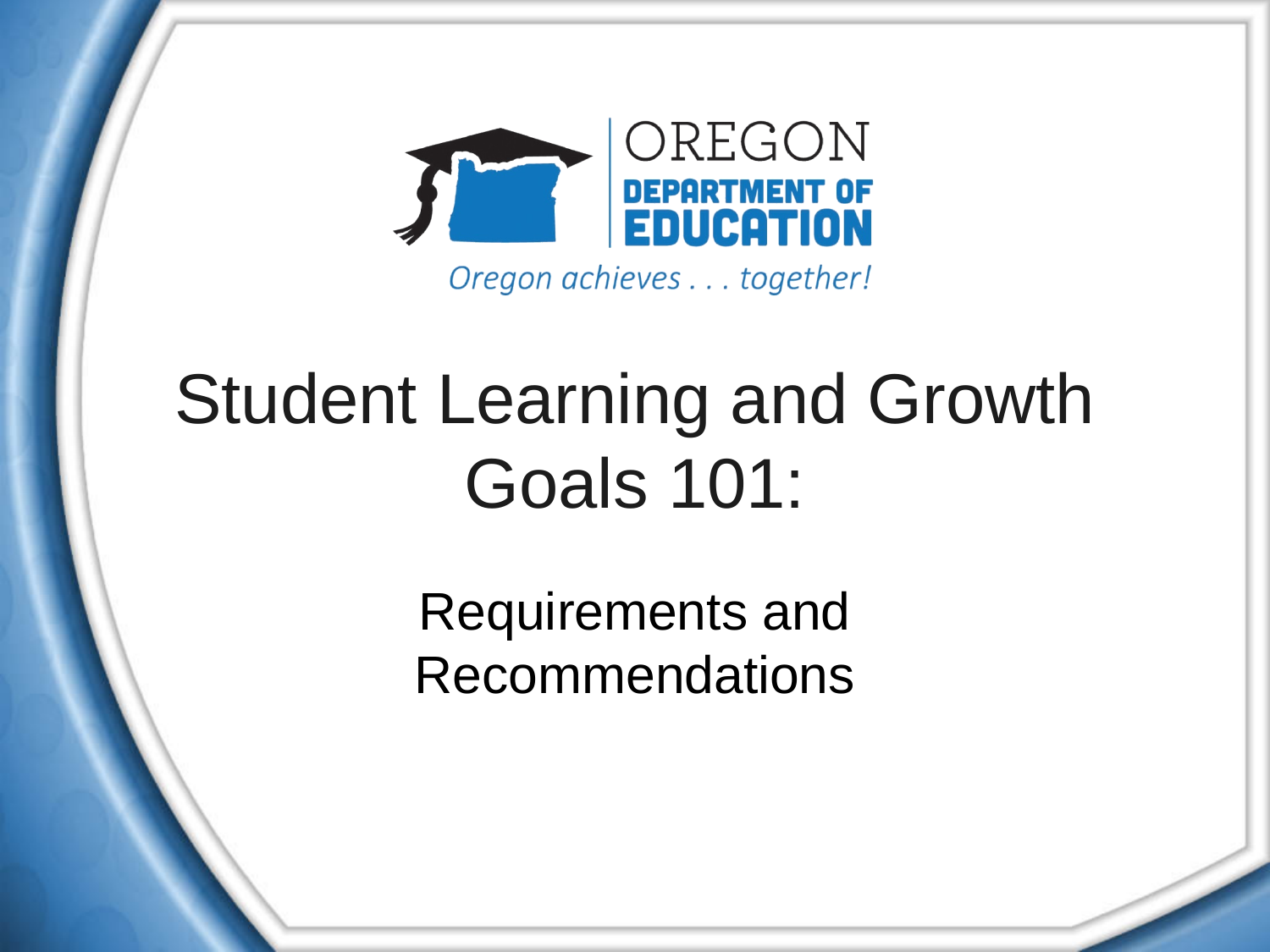

# Student Learning and Growth Goals 101:
Requirements and Recommendations